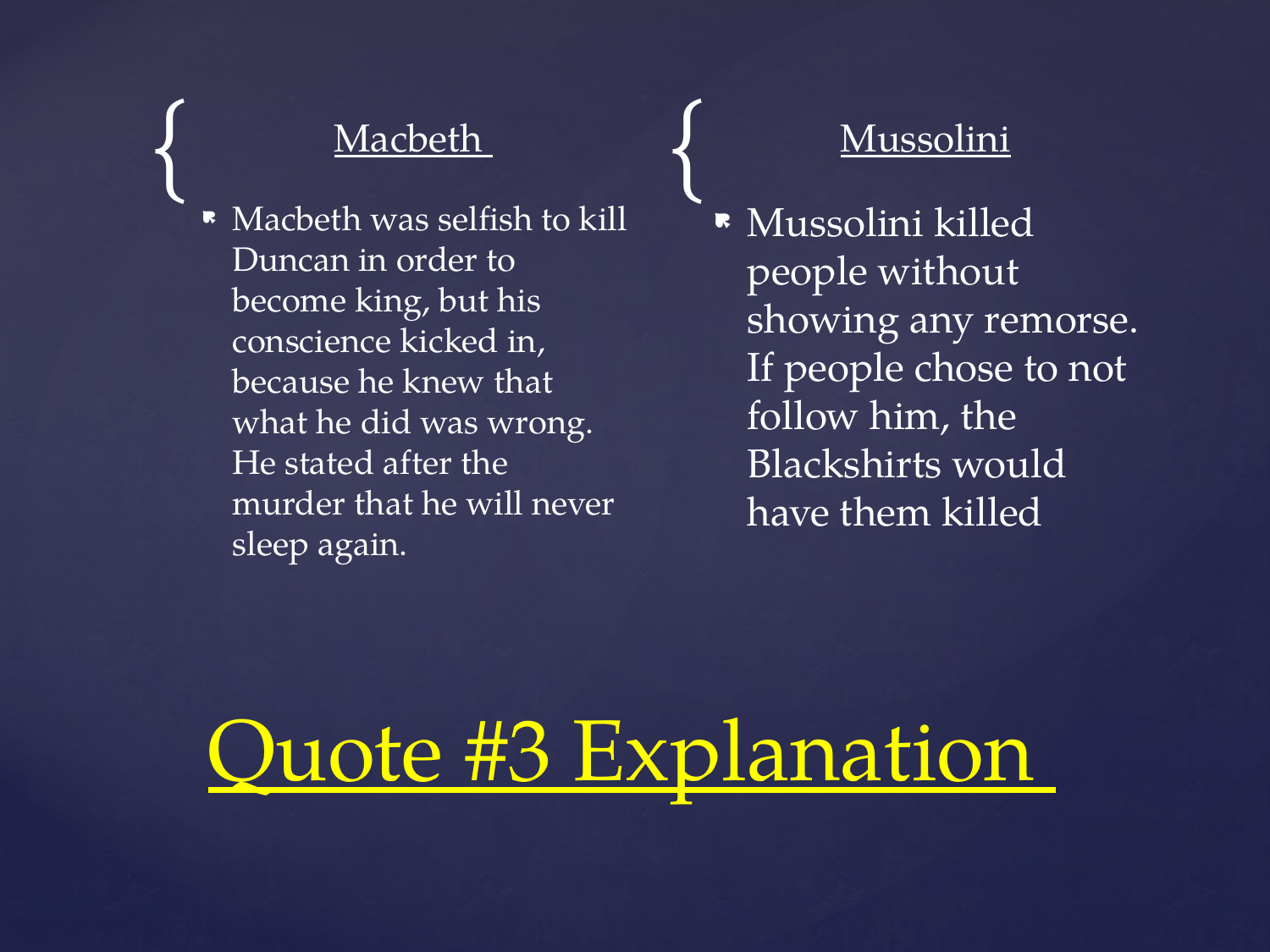

Macbeth
Mussolini
Macbeth was selfish to kill Duncan in order to become king, but his conscience kicked in, because he knew that what he did was wrong. He stated after the murder that he will never sleep again.
Mussolini killed people without showing any remorse. If people chose to not follow him, the Blackshirts would have them killed
# Quote #3 Explanation